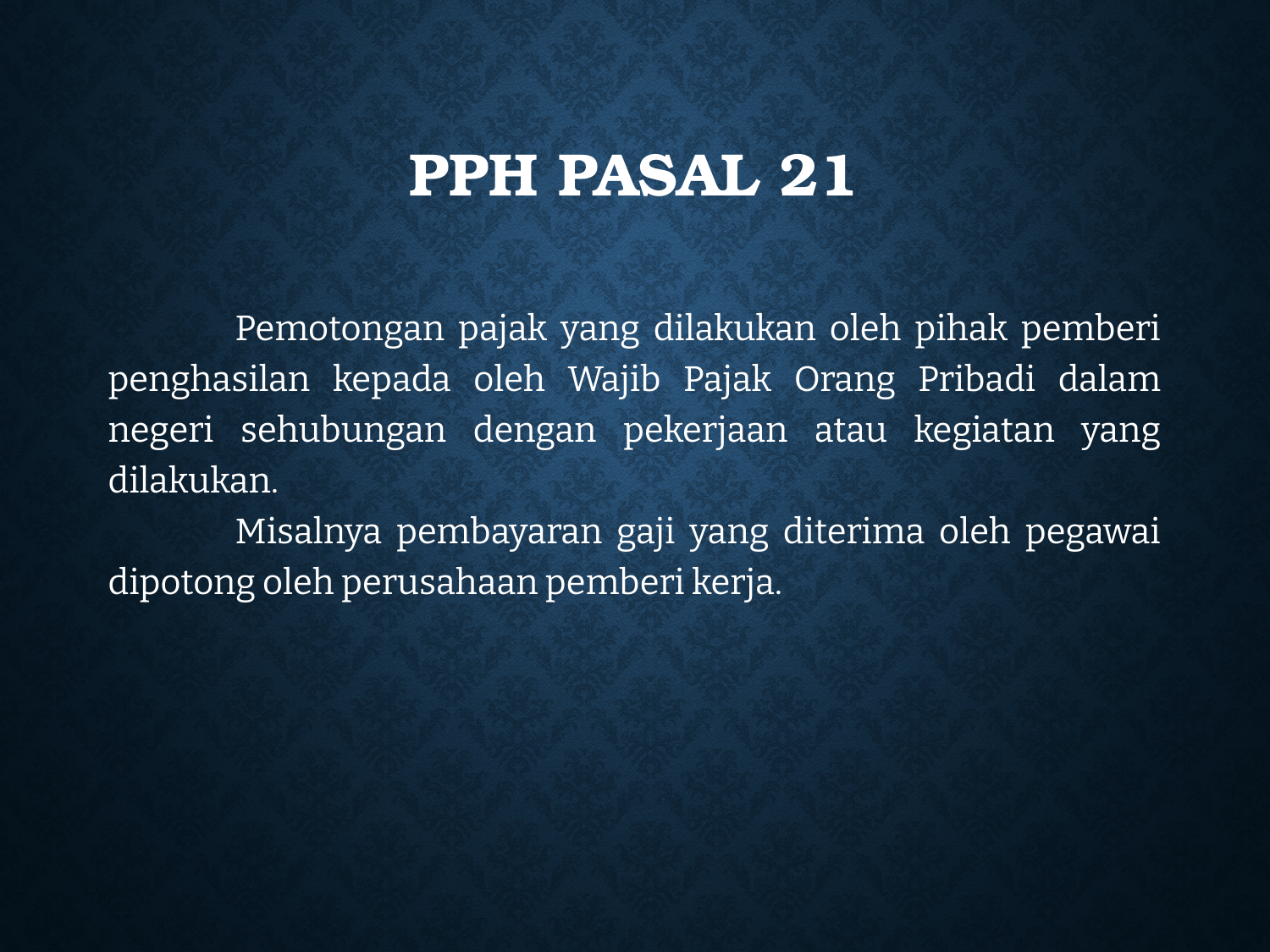

# PPh Pasal 21
	Pemotongan pajak yang dilakukan oleh pihak pemberi penghasilan kepada oleh Wajib Pajak Orang Pribadi dalam negeri sehubungan dengan pekerjaan atau kegiatan yang dilakukan.
	Misalnya pembayaran gaji yang diterima oleh pegawai dipotong oleh perusahaan pemberi kerja.